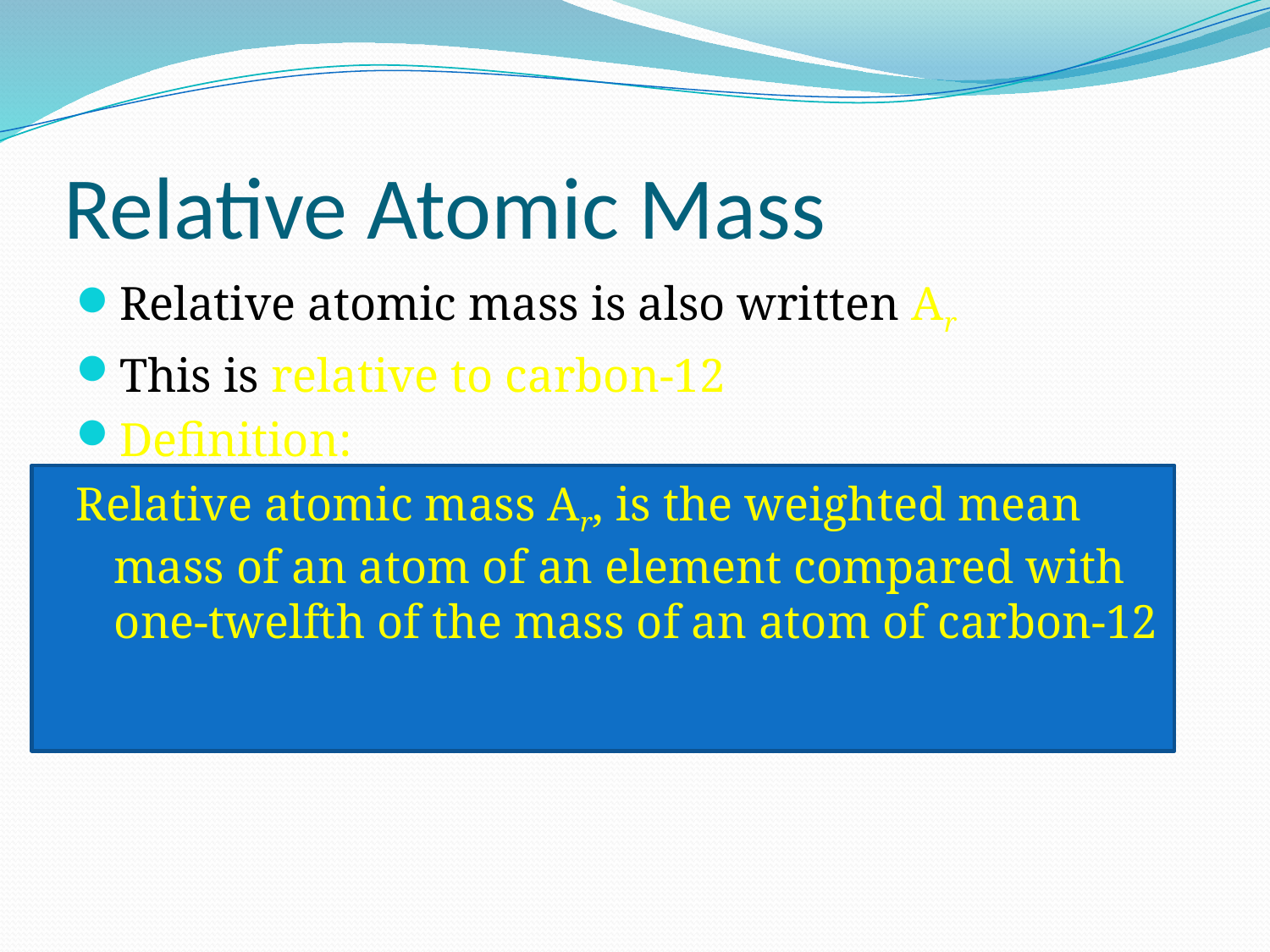

# Relative Atomic Mass
Relative atomic mass is also written Ar
This is relative to carbon-12
Definition:
Relative atomic mass Ar, is the weighted mean mass of an atom of an element compared with one-twelfth of the mass of an atom of carbon-12